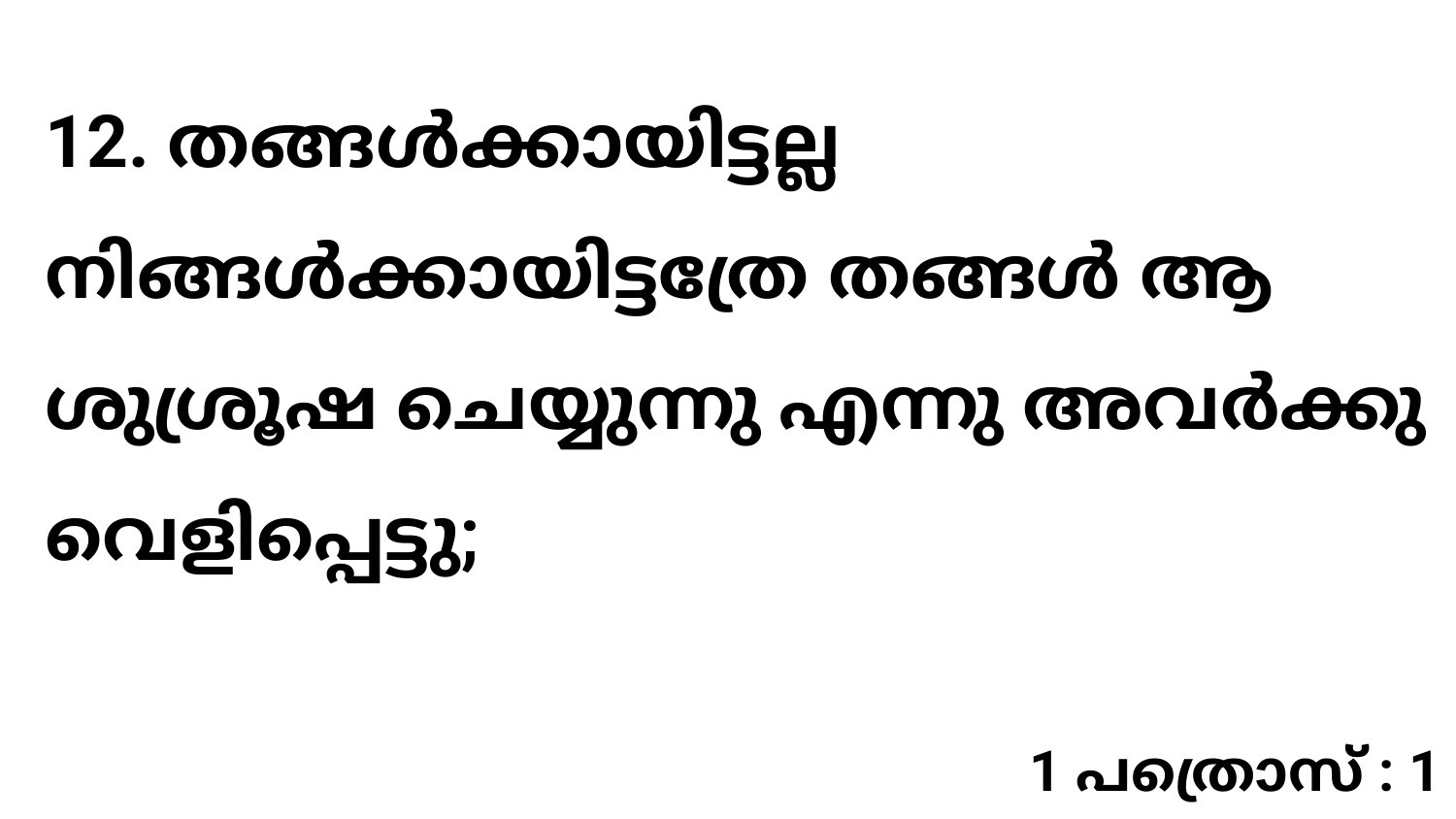

12. തങ്ങൾക്കായിട്ടല്ല നിങ്ങൾക്കായിട്ടത്രേ തങ്ങൾ ആ ശുശ്രൂഷ ചെയ്യുന്നു എന്നു അവർക്കു വെളിപ്പെട്ടു;
1 പത്രൊസ് : 1